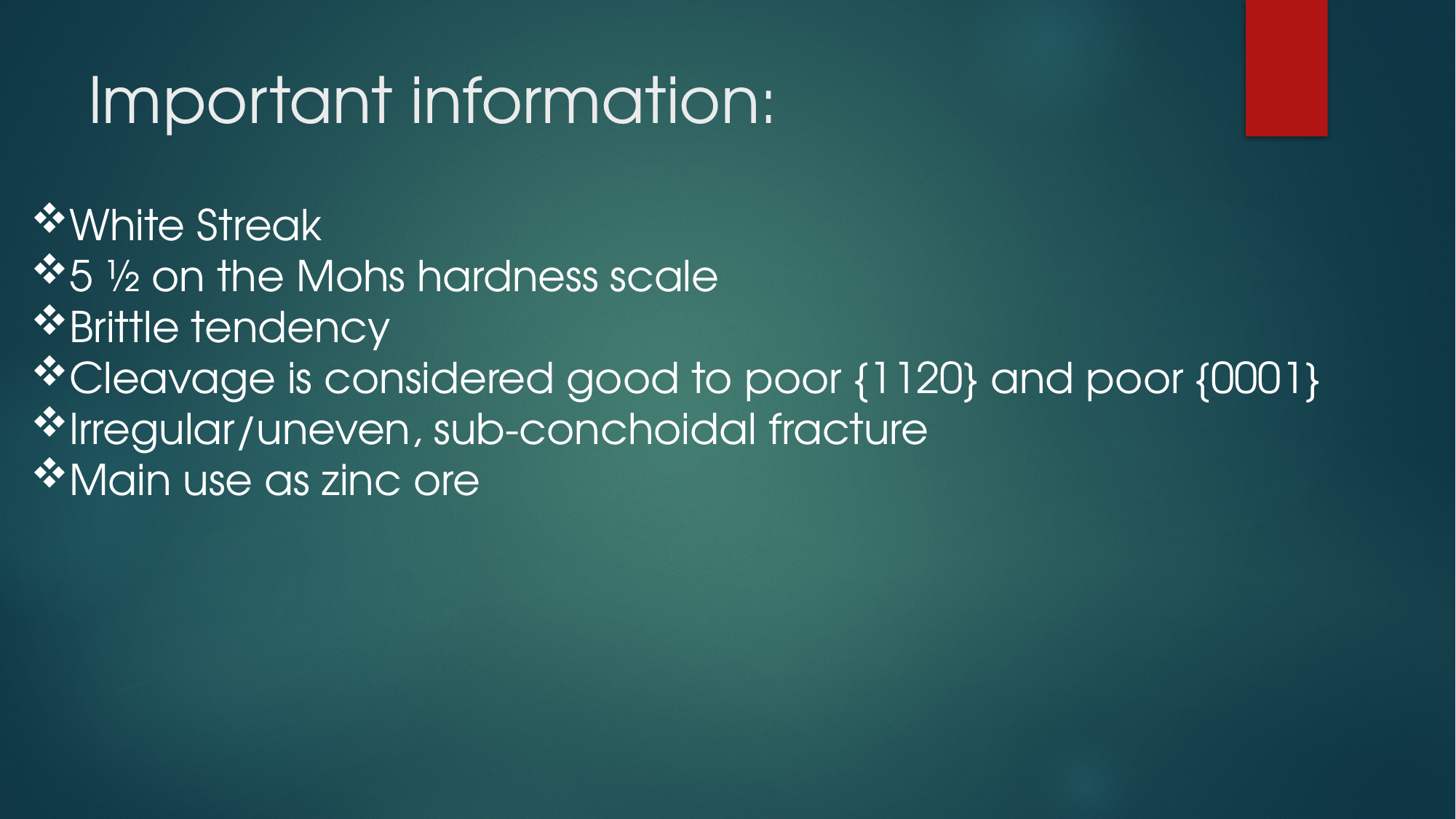

# Important information:
White Streak
5 ½ on the Mohs hardness scale
Brittle tendency
Cleavage is considered good to poor {1120} and poor {0001}
Irregular/uneven, sub-conchoidal fracture
Main use as zinc ore